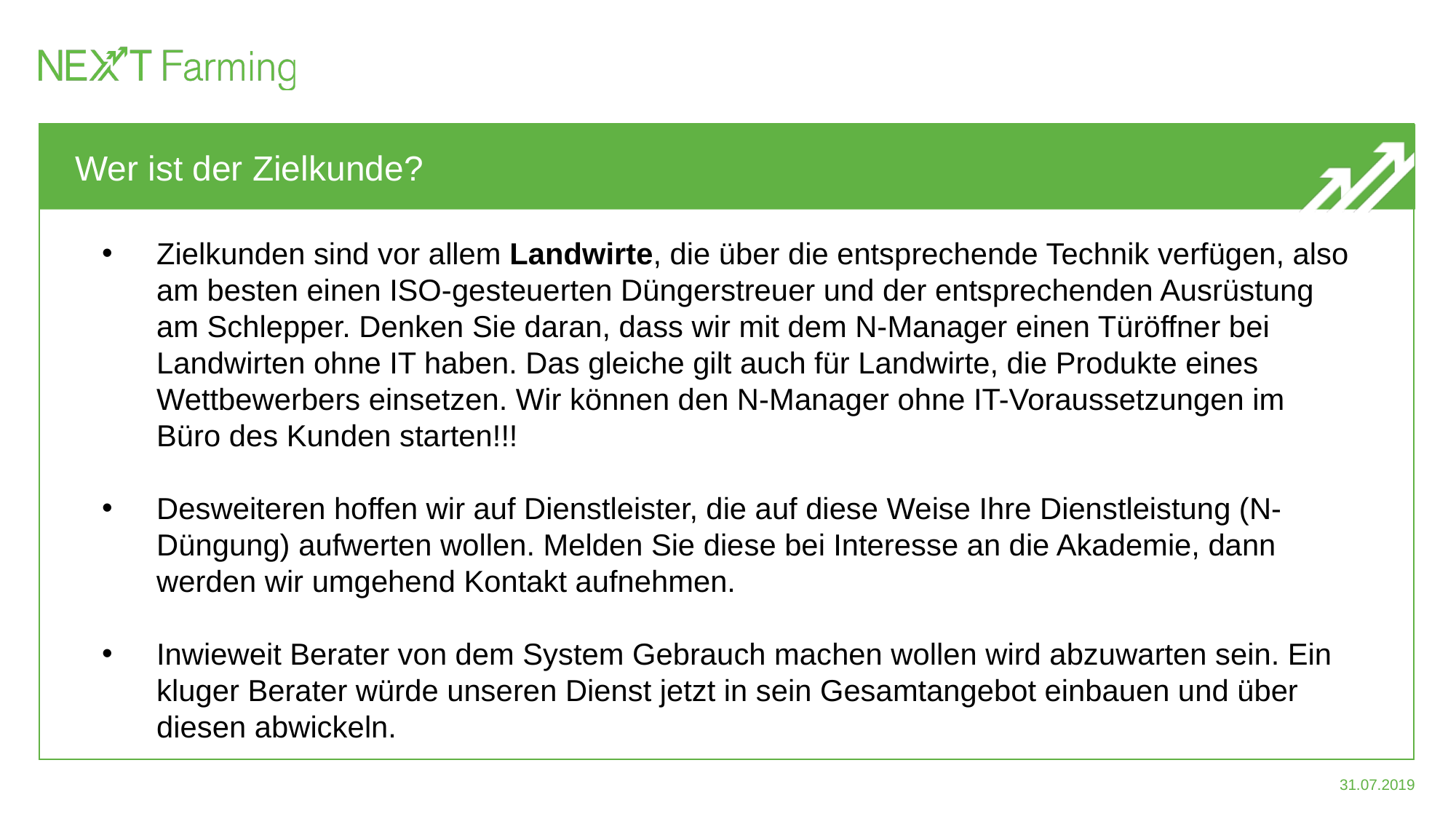

# Wer ist der Zielkunde?
Zielkunden sind vor allem Landwirte, die über die entsprechende Technik verfügen, also am besten einen ISO-gesteuerten Düngerstreuer und der entsprechenden Ausrüstung am Schlepper. Denken Sie daran, dass wir mit dem N-Manager einen Türöffner bei Landwirten ohne IT haben. Das gleiche gilt auch für Landwirte, die Produkte eines Wettbewerbers einsetzen. Wir können den N-Manager ohne IT-Voraussetzungen im Büro des Kunden starten!!!
Desweiteren hoffen wir auf Dienstleister, die auf diese Weise Ihre Dienstleistung (N-Düngung) aufwerten wollen. Melden Sie diese bei Interesse an die Akademie, dann werden wir umgehend Kontakt aufnehmen.
Inwieweit Berater von dem System Gebrauch machen wollen wird abzuwarten sein. Ein kluger Berater würde unseren Dienst jetzt in sein Gesamtangebot einbauen und über diesen abwickeln.